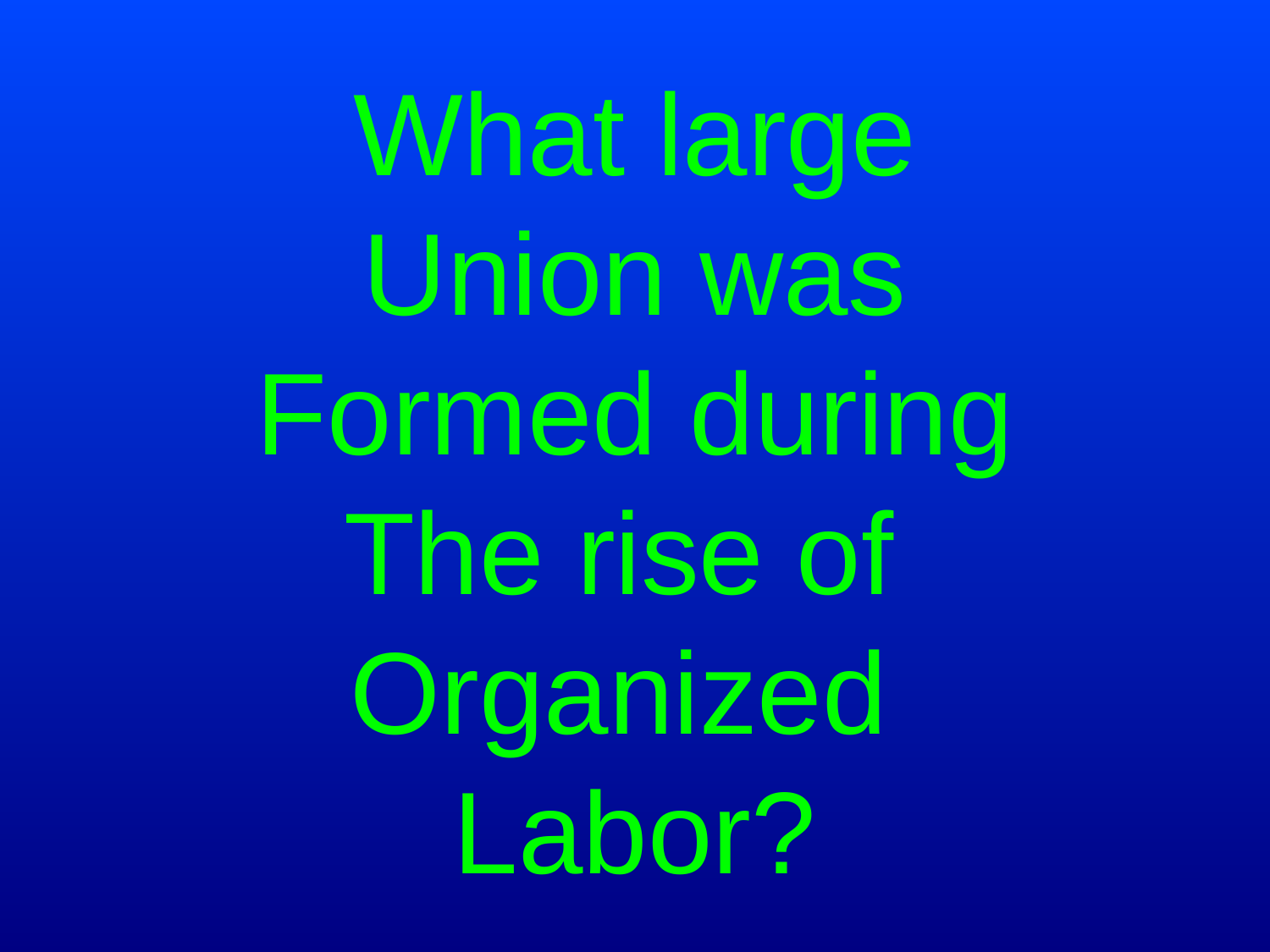

What large
Union was
Formed during
The rise of
Organized
Labor?